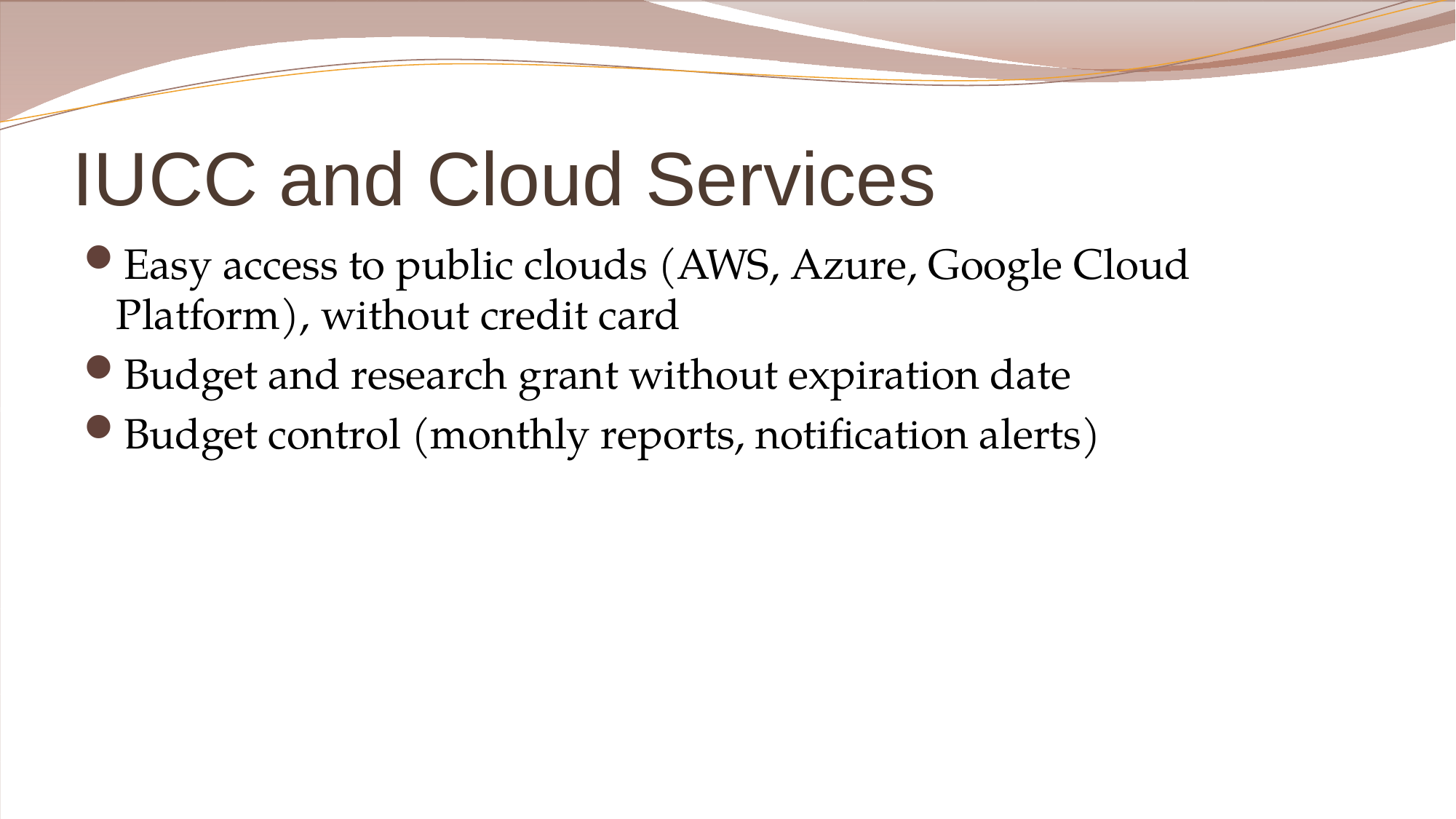

# IUCC and Cloud Services
Easy access to public clouds (AWS, Azure, Google Cloud Platform), without credit card
Budget and research grant without expiration date
Budget control (monthly reports, notification alerts)